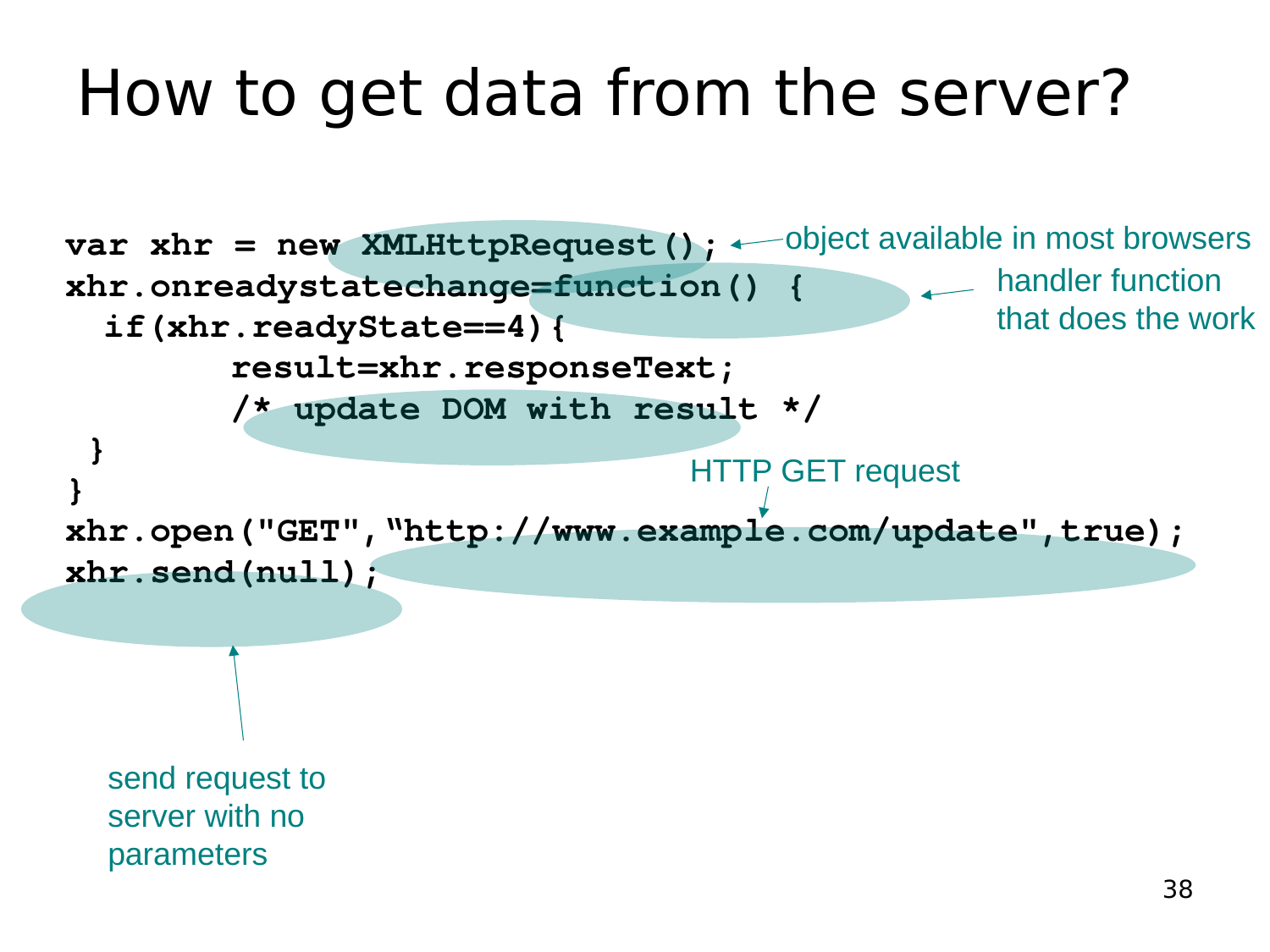

# How to get data from the server?
object available in most browsers

var xhr = new XMLHttpRequest();
xhr.onreadystatechange=function() {
	if(xhr.readyState==4){
		result=xhr.responseText;
		/* update DOM with result */
 }
}
xhr.open("GET",“http://www.example.com/update",true);
xhr.send(null);
handler function
that does the work

HTTP GET request

send request to server with no parameters
38